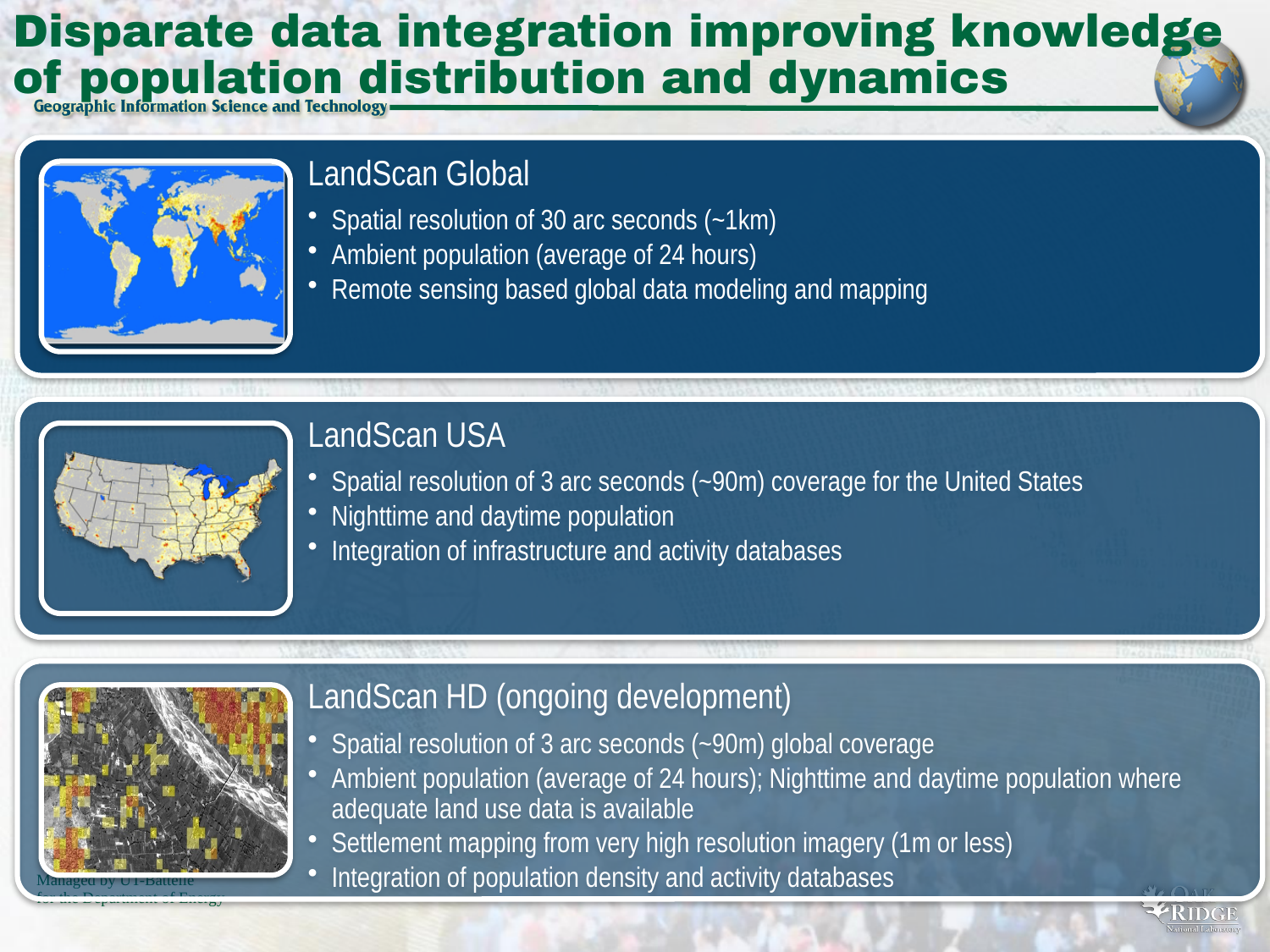

Disparate data integration improving knowledge of population distribution and dynamics
LandScan Global
Spatial resolution of 30 arc seconds (~1km)
Ambient population (average of 24 hours)
Remote sensing based global data modeling and mapping
LandScan USA
Spatial resolution of 3 arc seconds (~90m) coverage for the United States
Nighttime and daytime population
Integration of infrastructure and activity databases
LandScan HD (ongoing development)
Spatial resolution of 3 arc seconds (~90m) global coverage
Ambient population (average of 24 hours); Nighttime and daytime population where adequate land use data is available
Settlement mapping from very high resolution imagery (1m or less)
Integration of population density and activity databases